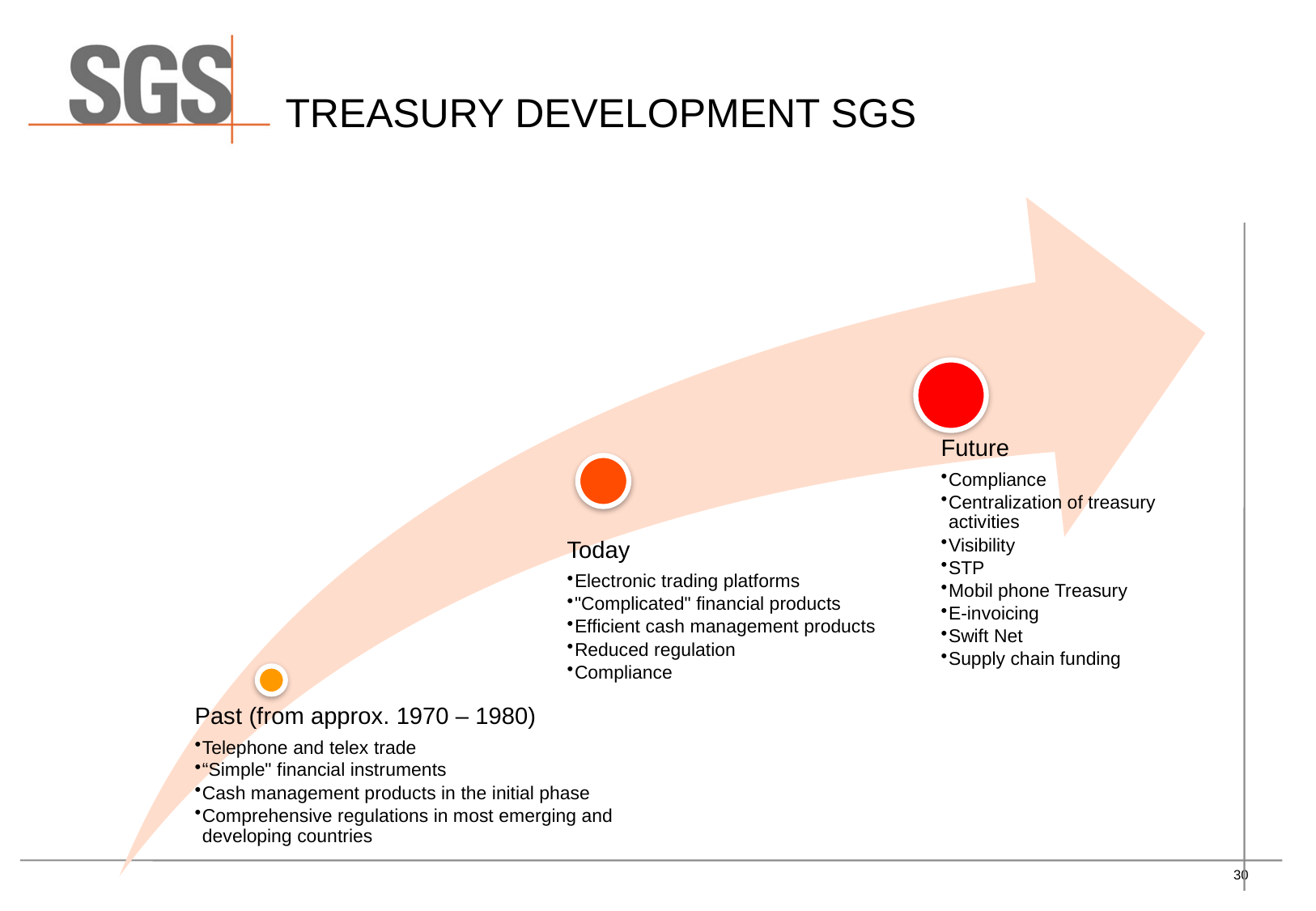

# treasury DEVELOPMENT SGS
Past (from approx. 1970 – 1980)
Telephone and telex trade
“Simple" financial instruments
Cash management products in the initial phase
Comprehensive regulations in most emerging and developing countries
Today
Electronic trading platforms
"Complicated" financial products
Efficient cash management products
Reduced regulation
Compliance
Future
Compliance
Centralization of treasury activities
Visibility
STP
Mobil phone Treasury
E-invoicing
Swift Net
Supply chain funding